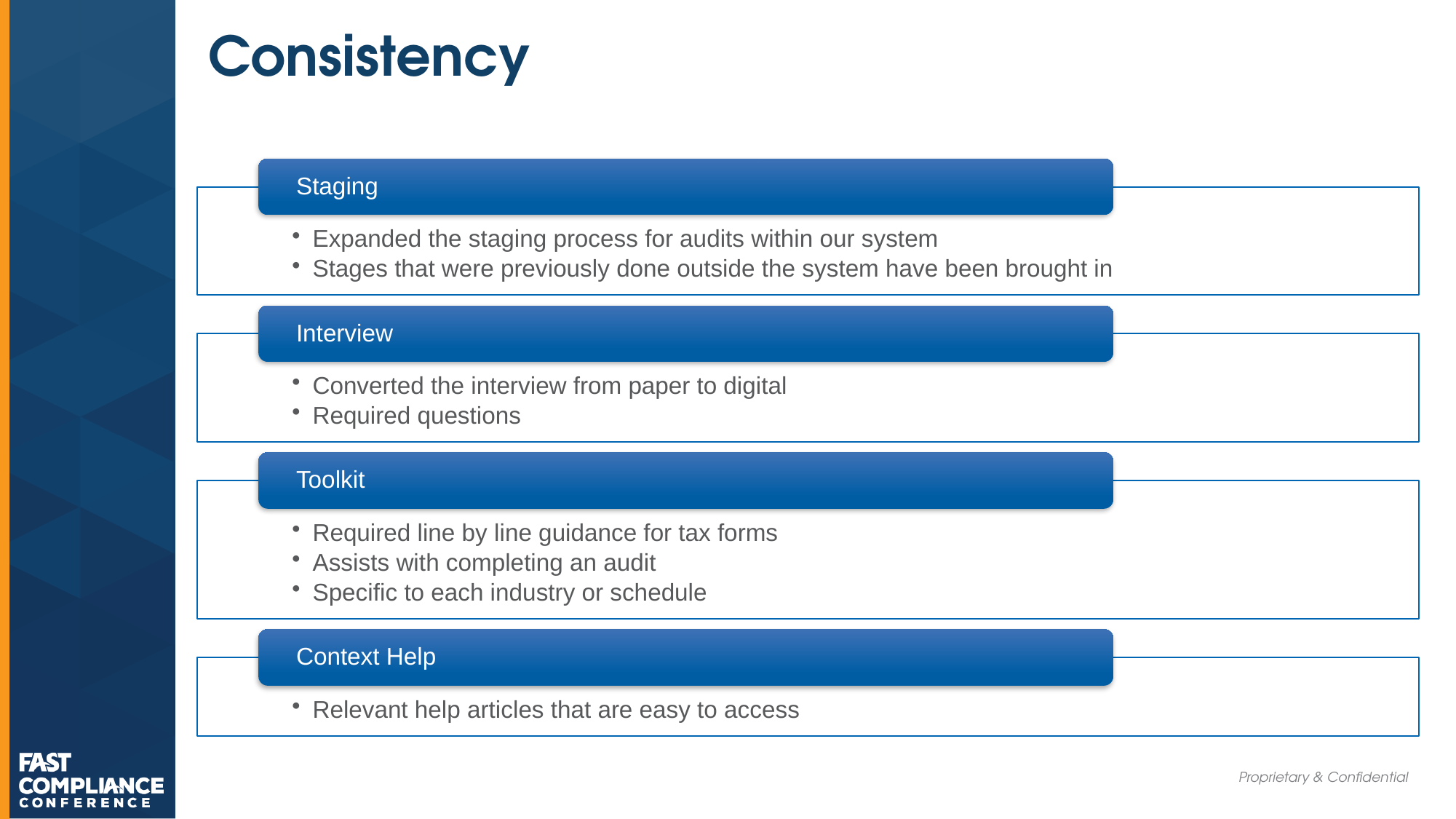

# Consistency
Expanded the staging process for audits within our system
Stages that were previously done outside the system have been brought in
Staging
Converted the interview from paper to digital
Required questions
Interview
Required line by line guidance for tax forms
Assists with completing an audit
Specific to each industry or schedule
Toolkit
Relevant help articles that are easy to access
Context Help